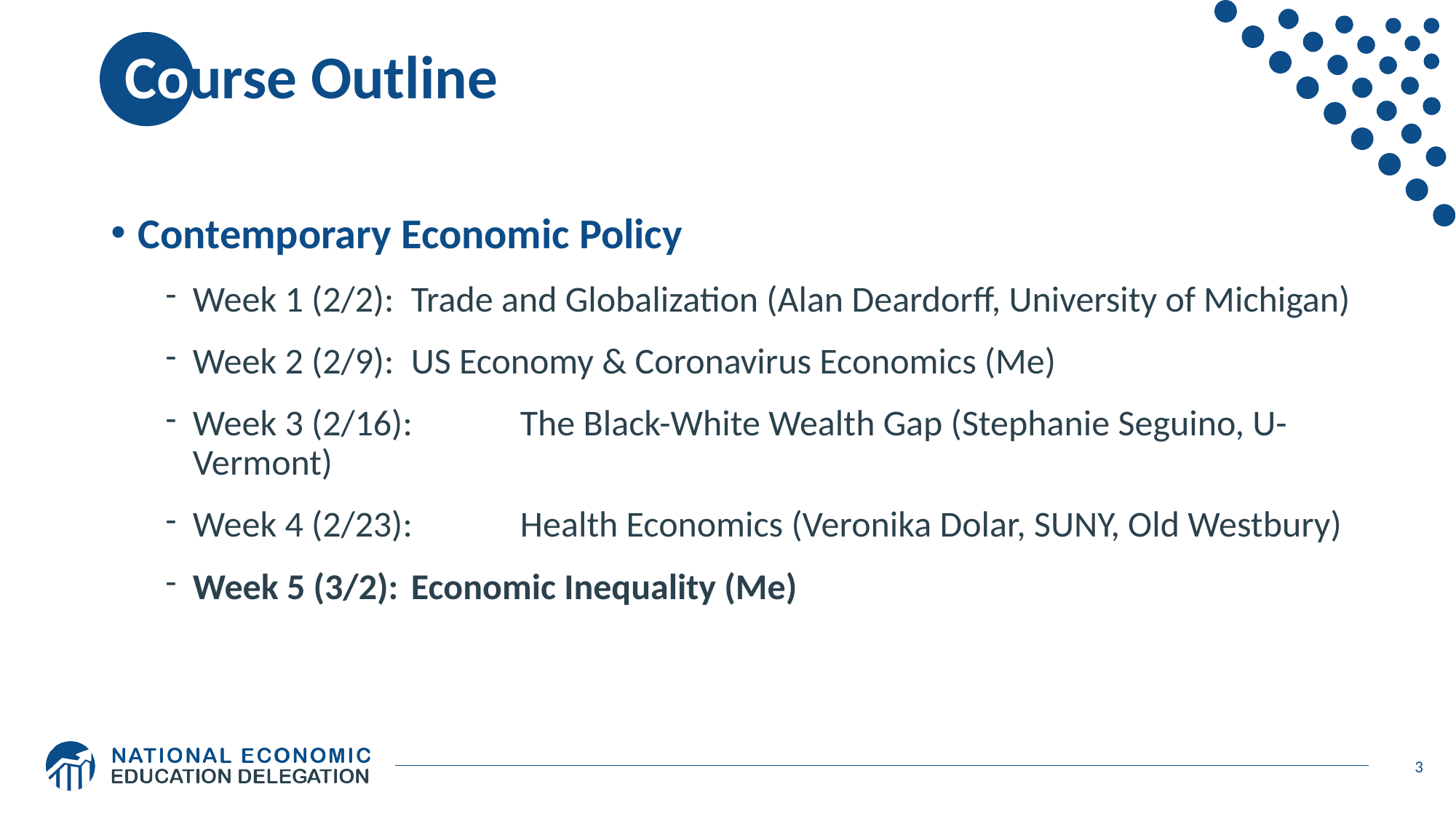

# Course Outline
Contemporary Economic Policy
Week 1 (2/2): 	Trade and Globalization (Alan Deardorff, University of Michigan)
Week 2 (2/9): 	US Economy & Coronavirus Economics (Me)
Week 3 (2/16): 	The Black-White Wealth Gap (Stephanie Seguino, U-Vermont)
Week 4 (2/23):	Health Economics (Veronika Dolar, SUNY, Old Westbury)
Week 5 (3/2):	Economic Inequality (Me)
3